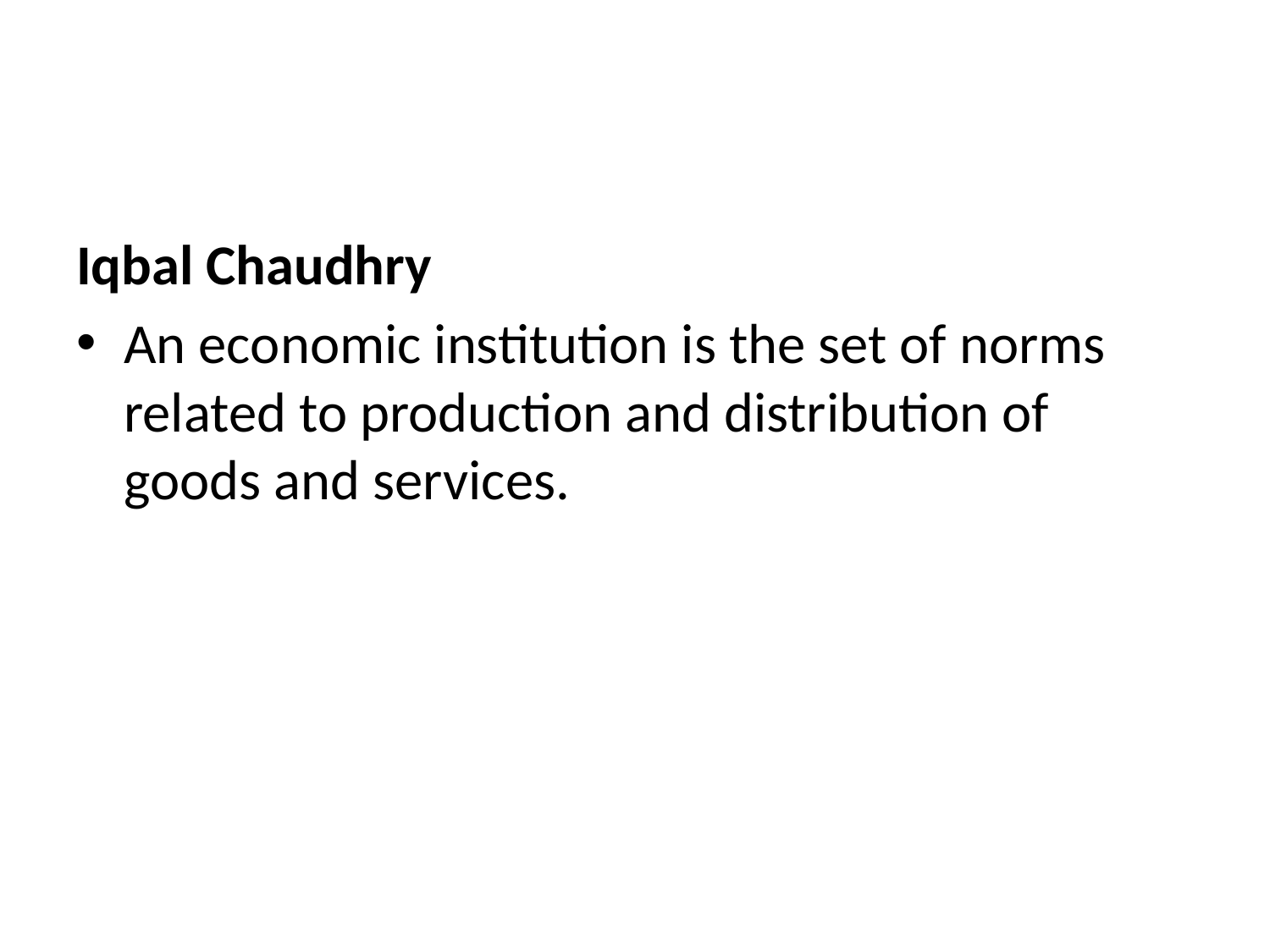

#
Iqbal Chaudhry
An economic institution is the set of norms related to production and distribution of goods and services.